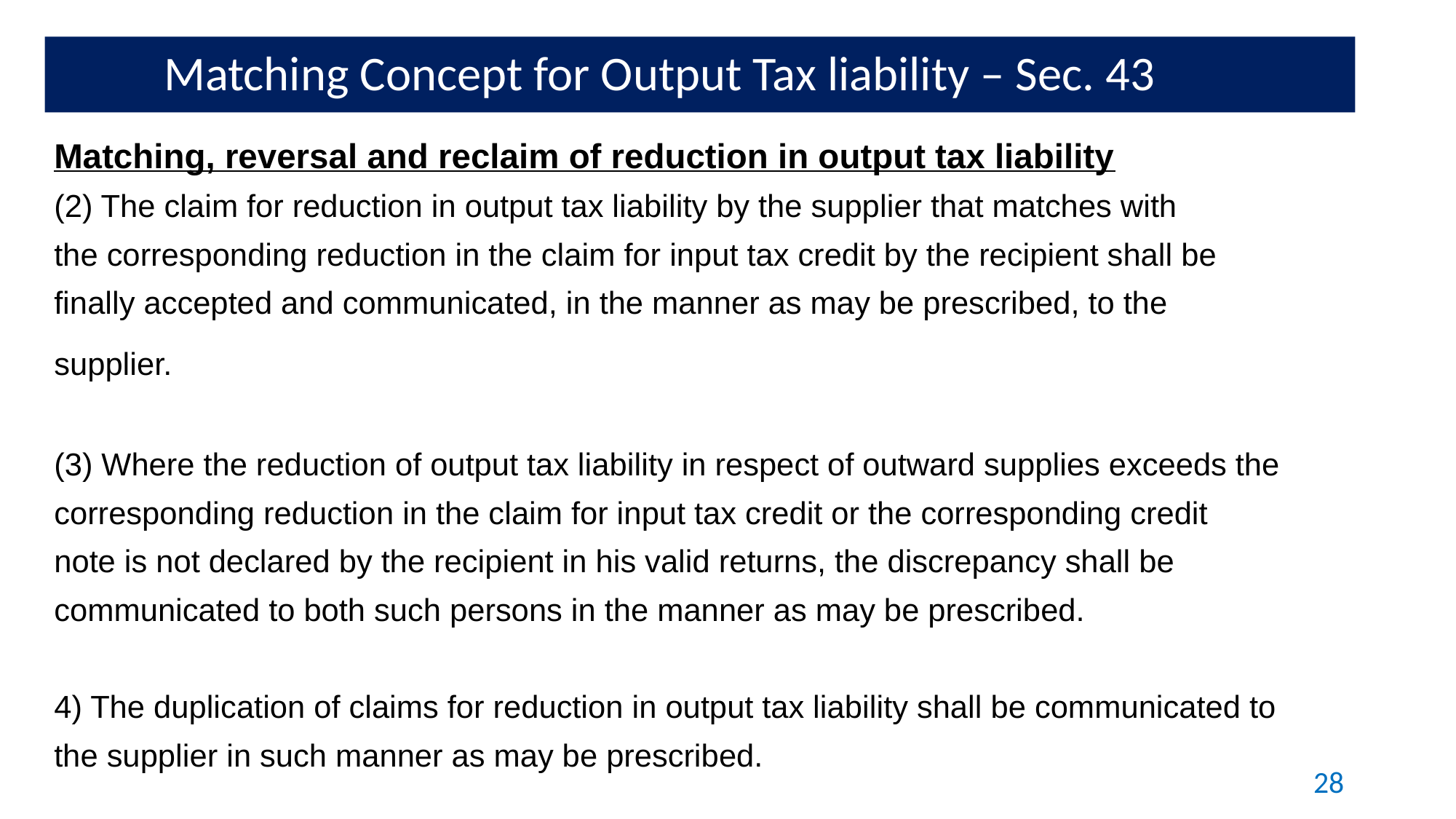

Matching Concept for Output Tax liability – Sec. 43
Matching, reversal and reclaim of reduction in output tax liability
(2) The claim for reduction in output tax liability by the supplier that matches with
the corresponding reduction in the claim for input tax credit by the recipient shall be
finally accepted and communicated, in the manner as may be prescribed, to the
supplier.

(3) Where the reduction of output tax liability in respect of outward supplies exceeds the
corresponding reduction in the claim for input tax credit or the corresponding credit
note is not declared by the recipient in his valid returns, the discrepancy shall be
communicated to both such persons in the manner as may be prescribed.

4) The duplication of claims for reduction in output tax liability shall be communicated to
the supplier in such manner as may be prescribed.

28